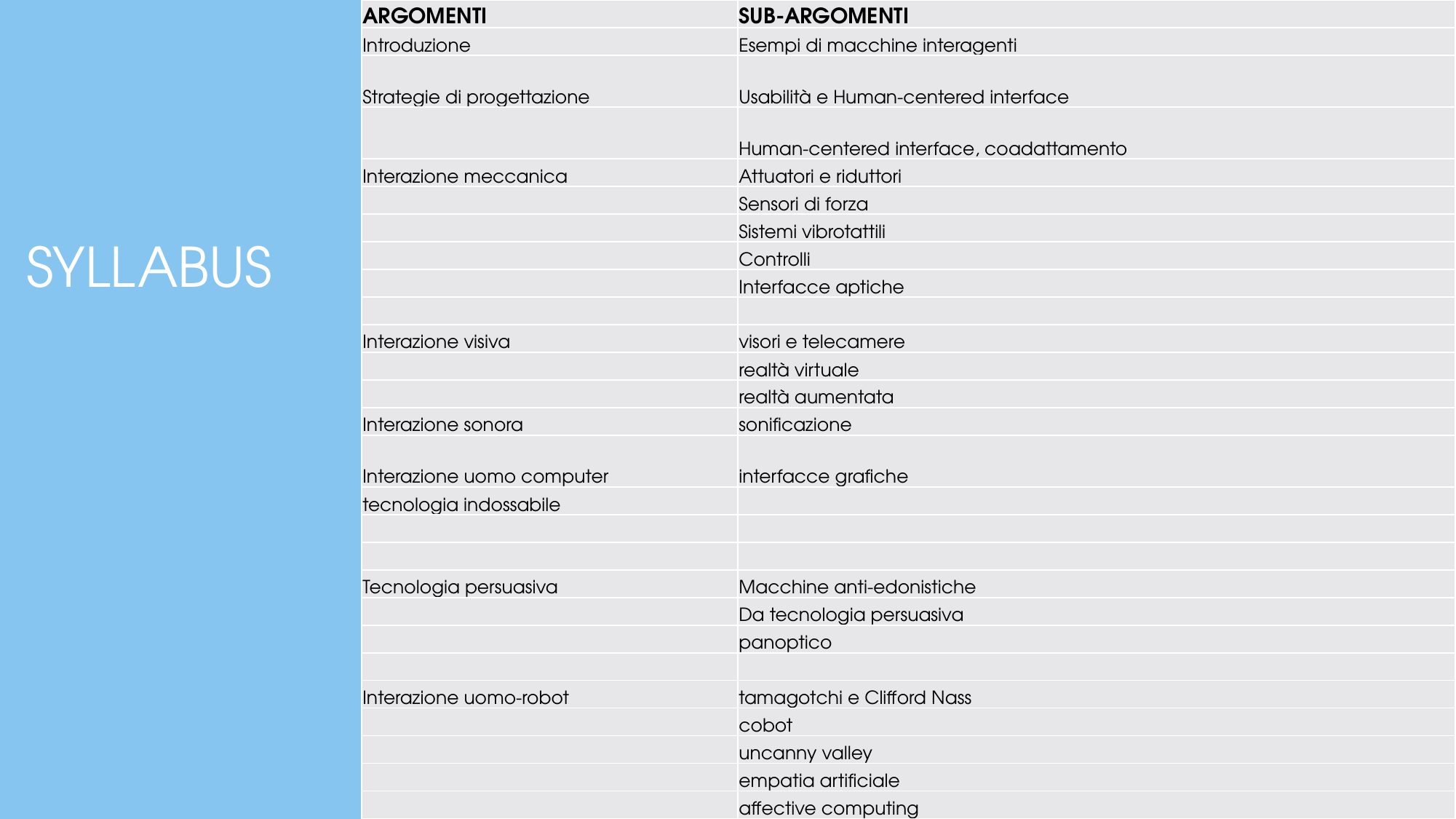

| ARGOMENTI | SUB-ARGOMENTI |
| --- | --- |
| Introduzione | Esempi di macchine interagenti |
| Strategie di progettazione | Usabilità e Human-centered interface |
|  | Human-centered interface, coadattamento |
| Interazione meccanica | Attuatori e riduttori |
|  | Sensori di forza |
|  | Sistemi vibrotattili |
|  | Controlli |
|  | Interfacce aptiche |
|  |  |
| Interazione visiva | visori e telecamere |
|  | realtà virtuale |
|  | realtà aumentata |
| Interazione sonora | sonificazione |
| Interazione uomo computer | interfacce grafiche |
| tecnologia indossabile |  |
|  |  |
|  |  |
| Tecnologia persuasiva | Macchine anti-edonistiche |
|  | Da tecnologia persuasiva |
|  | panoptico |
|  |  |
| Interazione uomo-robot | tamagotchi e Clifford Nass |
|  | cobot |
|  | uncanny valley |
|  | empatia artificiale |
|  | affective computing |
# Syllabus